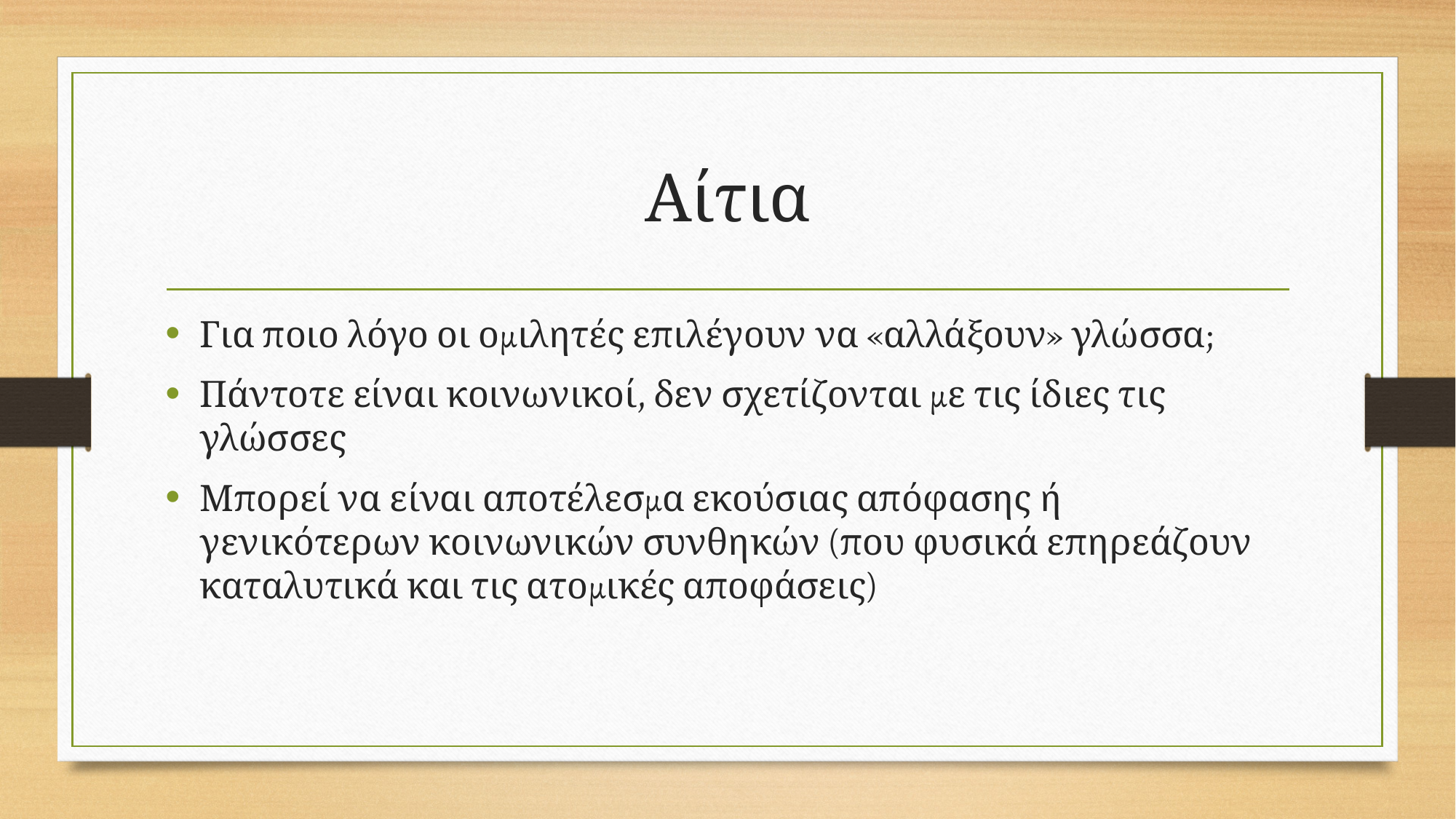

# Αίτια
Για ποιο λόγο οι ομιλητές επιλέγουν να «αλλάξουν» γλώσσα;
Πάντοτε είναι κοινωνικοί, δεν σχετίζονται με τις ίδιες τις γλώσσες
Μπορεί να είναι αποτέλεσμα εκούσιας απόφασης ή γενικότερων κοινωνικών συνθηκών (που φυσικά επηρεάζουν καταλυτικά και τις ατομικές αποφάσεις)